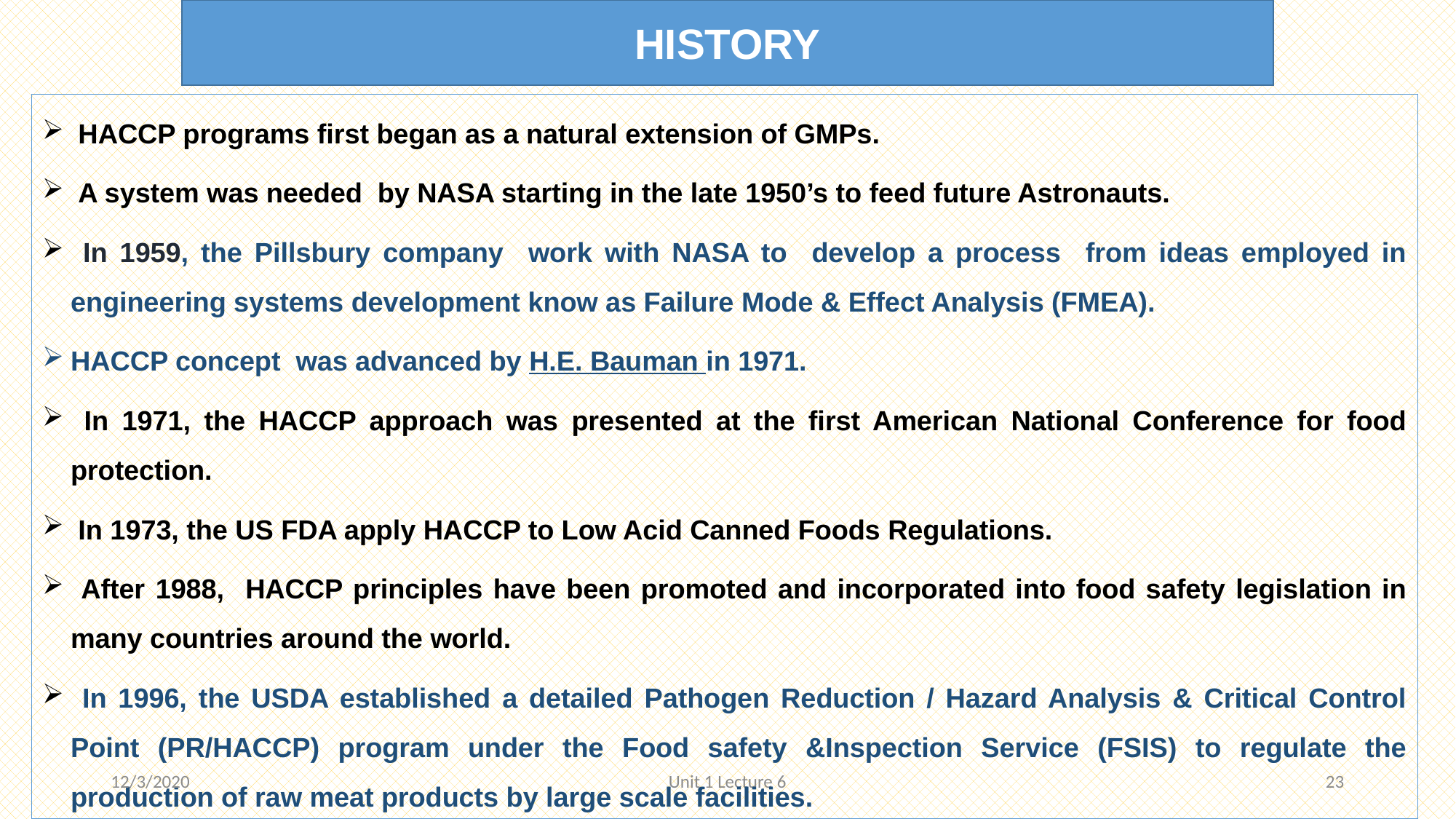

HISTORY
 HACCP programs first began as a natural extension of GMPs.
 A system was needed  by NASA starting in the late 1950’s to feed future Astronauts.
 In 1959, the Pillsbury company  work with NASA to  develop a process  from ideas employed in engineering systems development know as Failure Mode & Effect Analysis (FMEA).
HACCP concept  was advanced by H.E. Bauman in 1971.
 In 1971, the HACCP approach was presented at the first American National Conference for food protection.
 In 1973, the US FDA apply HACCP to Low Acid Canned Foods Regulations.
 After 1988,  HACCP principles have been promoted and incorporated into food safety legislation in many countries around the world.
 In 1996, the USDA established a detailed Pathogen Reduction / Hazard Analysis & Critical Control Point (PR/HACCP) program under the Food safety &Inspection Service (FSIS) to regulate the production of raw meat products by large scale facilities.

12/3/2020
Unit 1 Lecture 6
23